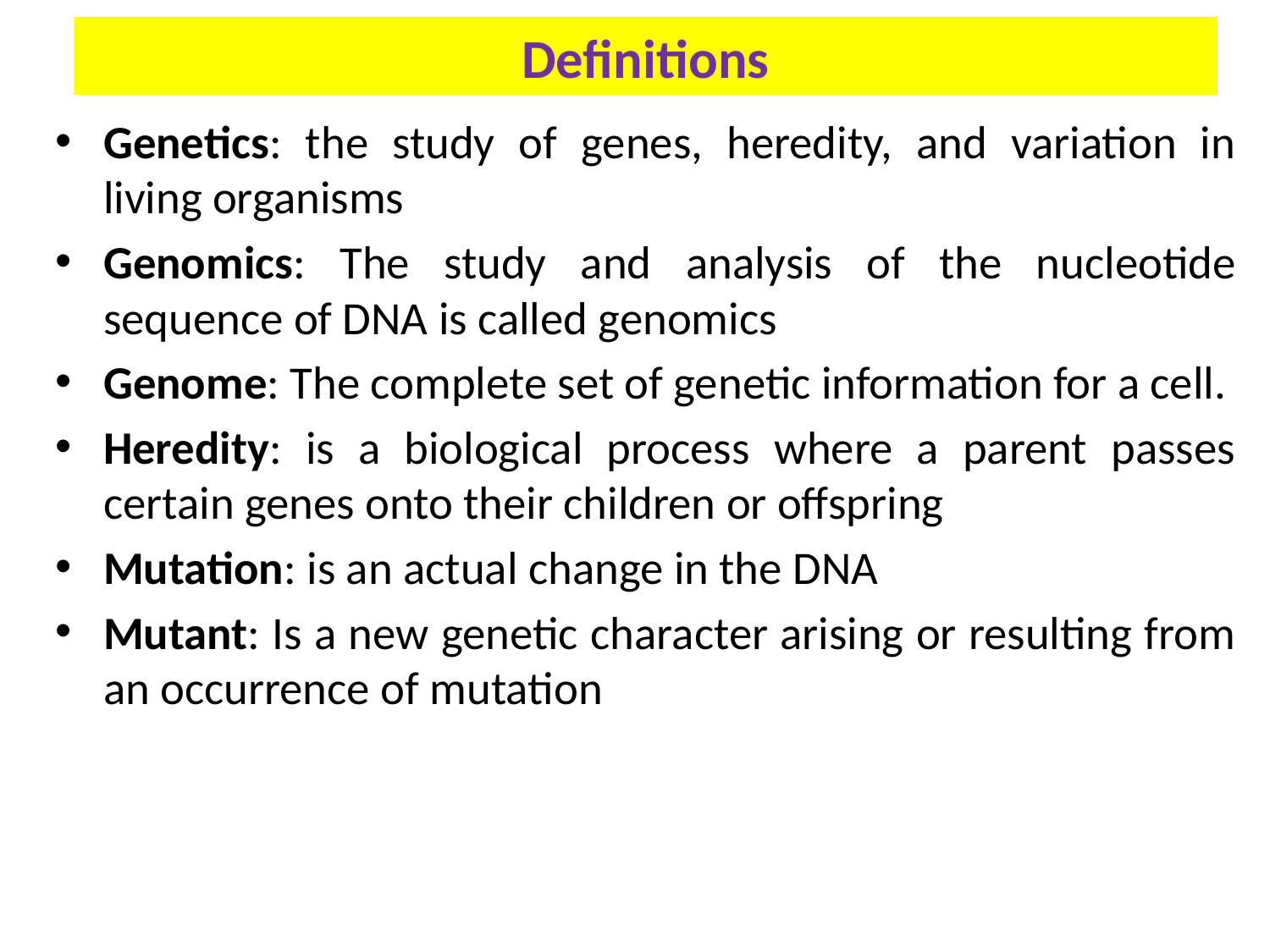

Definitions
Genetics: the study of genes, heredity, and variation in living organisms
Genomics: The study and analysis of the nucleotide sequence of DNA is called genomics
Genome: The complete set of genetic information for a cell.
Heredity: is a biological process where a parent passes certain genes onto their children or offspring
Mutation: is an actual change in the DNA
Mutant: Is a new genetic character arising or resulting from an occurrence of mutation